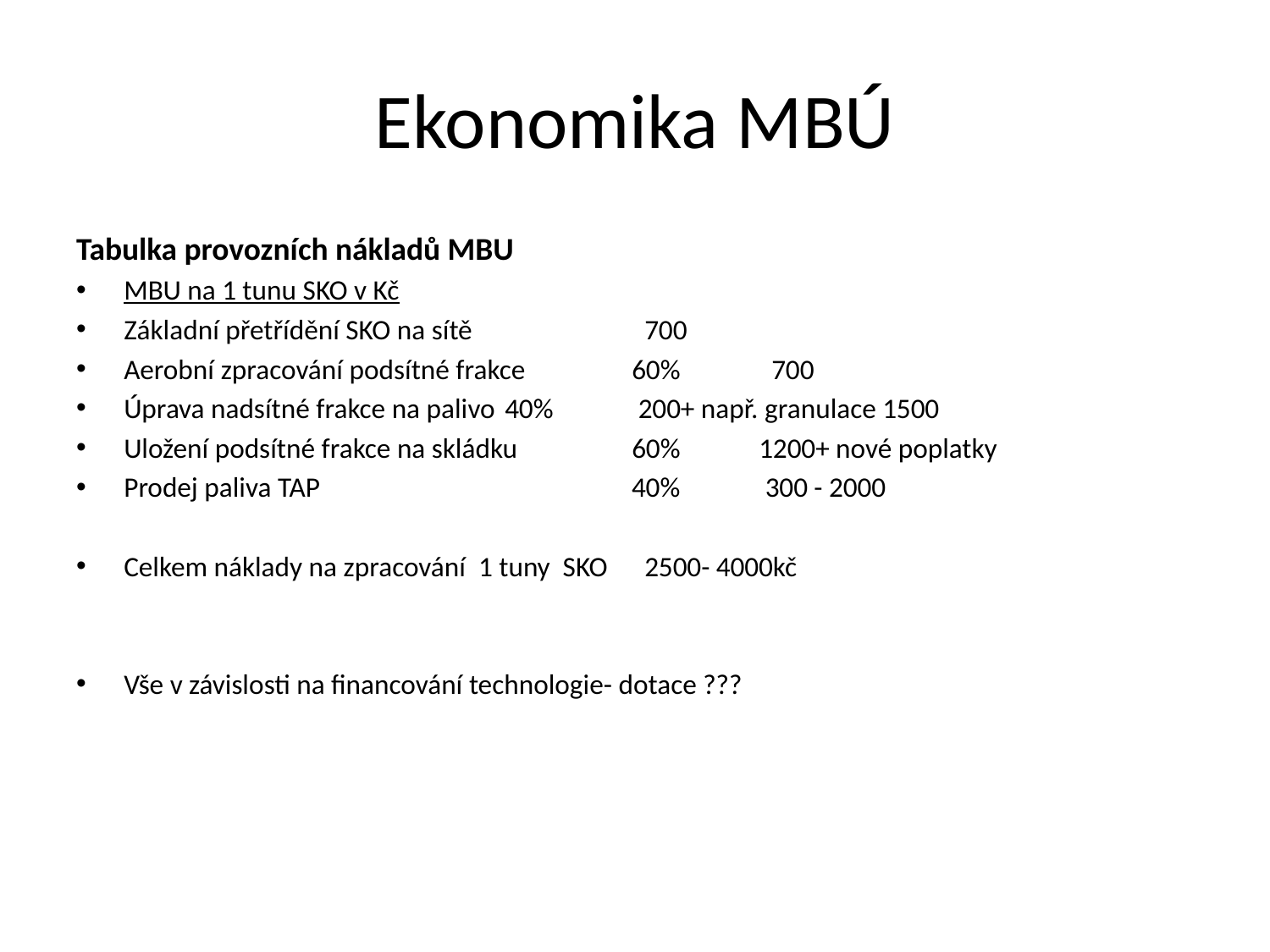

# Ekonomika MBÚ
Tabulka provozních nákladů MBU
MBU na 1 tunu SKO v Kč
Základní přetřídění SKO na sítě	 	  700
Aerobní zpracování podsítné frakce   	60%	  700
Úprava nadsítné frakce na palivo	40%	 200+ např. granulace 1500
Uložení podsítné frakce na skládku	60%	1200+ nové poplatky
Prodej paliva TAP	                                        40%	 300 - 2000

Celkem náklady na zpracování  1 tuny  SKO	  2500- 4000kč

Vše v závislosti na financování technologie- dotace ???